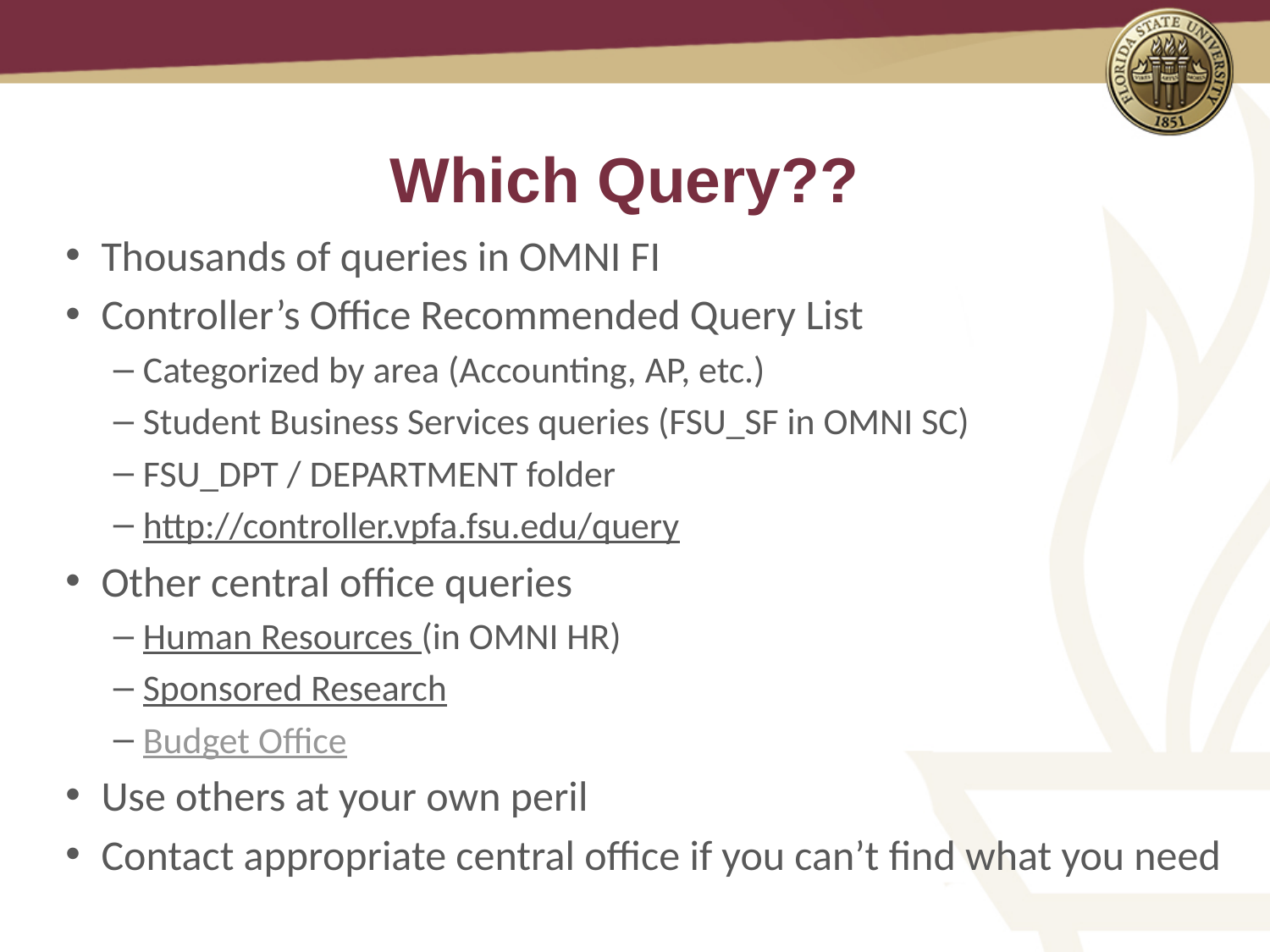

# Which Query??
Thousands of queries in OMNI FI
Controller’s Office Recommended Query List
Categorized by area (Accounting, AP, etc.)
Student Business Services queries (FSU_SF in OMNI SC)
FSU_DPT / DEPARTMENT folder
http://controller.vpfa.fsu.edu/query
Other central office queries
Human Resources (in OMNI HR)
Sponsored Research
Budget Office
Use others at your own peril
Contact appropriate central office if you can’t find what you need